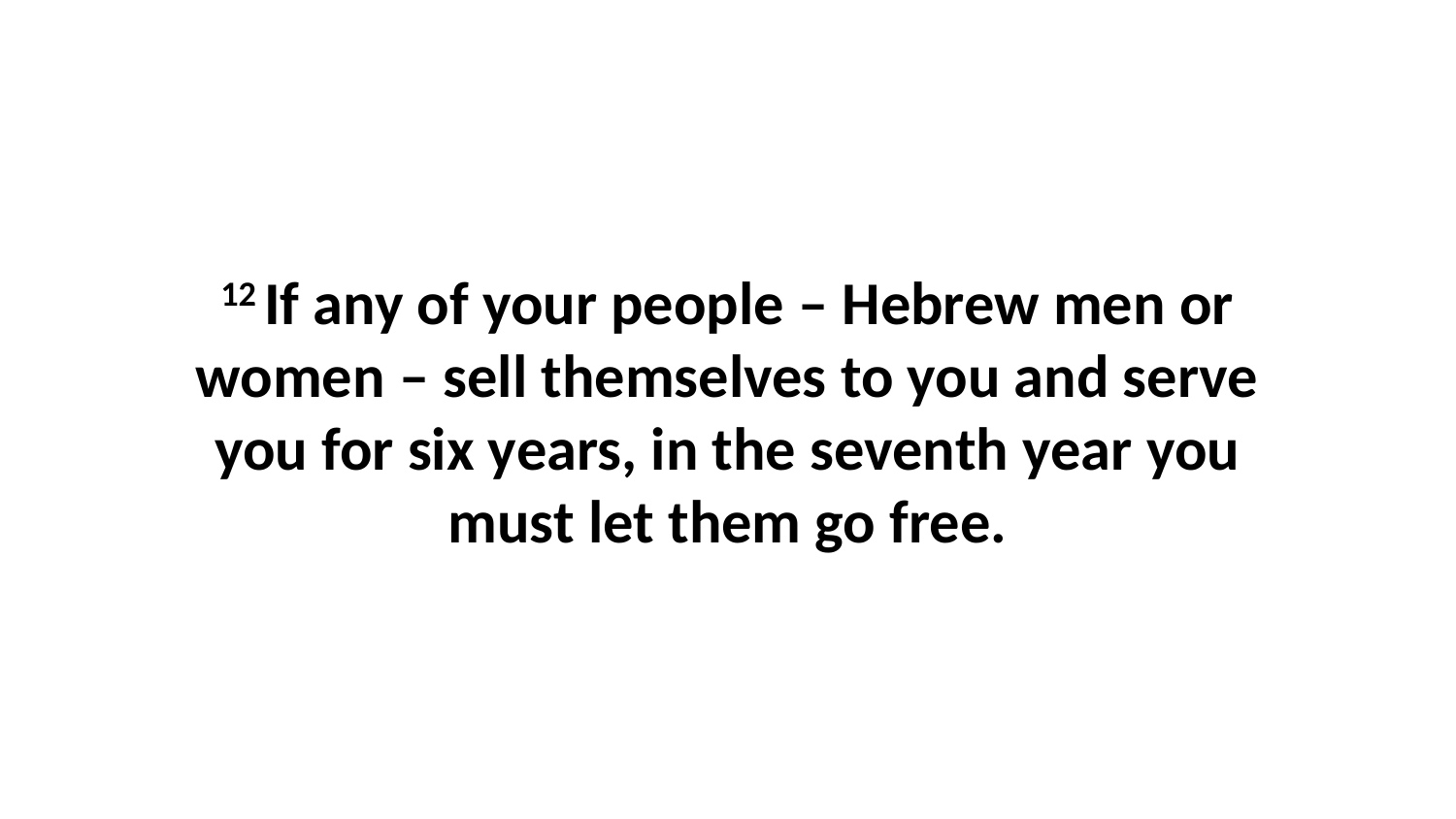

12 If any of your people – Hebrew men or women – sell themselves to you and serve you for six years, in the seventh year you must let them go free.